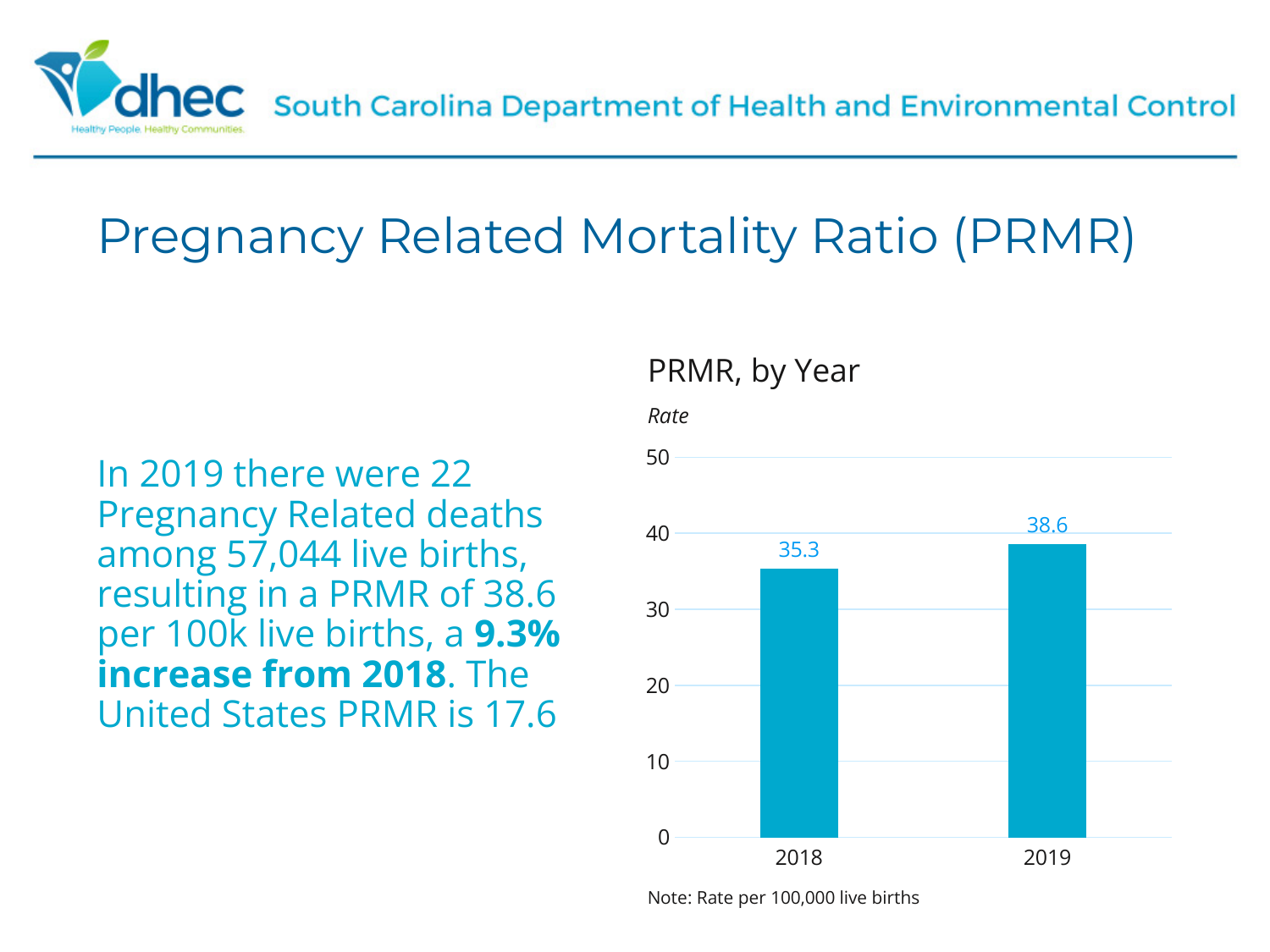

# Pregnancy Related Mortality Ratio (PRMR)
PRMR, by Year
Rate

### Chart

| Category | Series 1 |
|---|---|
| 2018 | 35.3 |
| 2019 | 38.6 |
In 2019 there were 22 Pregnancy Related deaths among 57,044 live births, resulting in a PRMR of 38.6 per 100k live births, a 9.3% increase from 2018. The United States PRMR is 17.6
Note: Rate per 100,000 live births